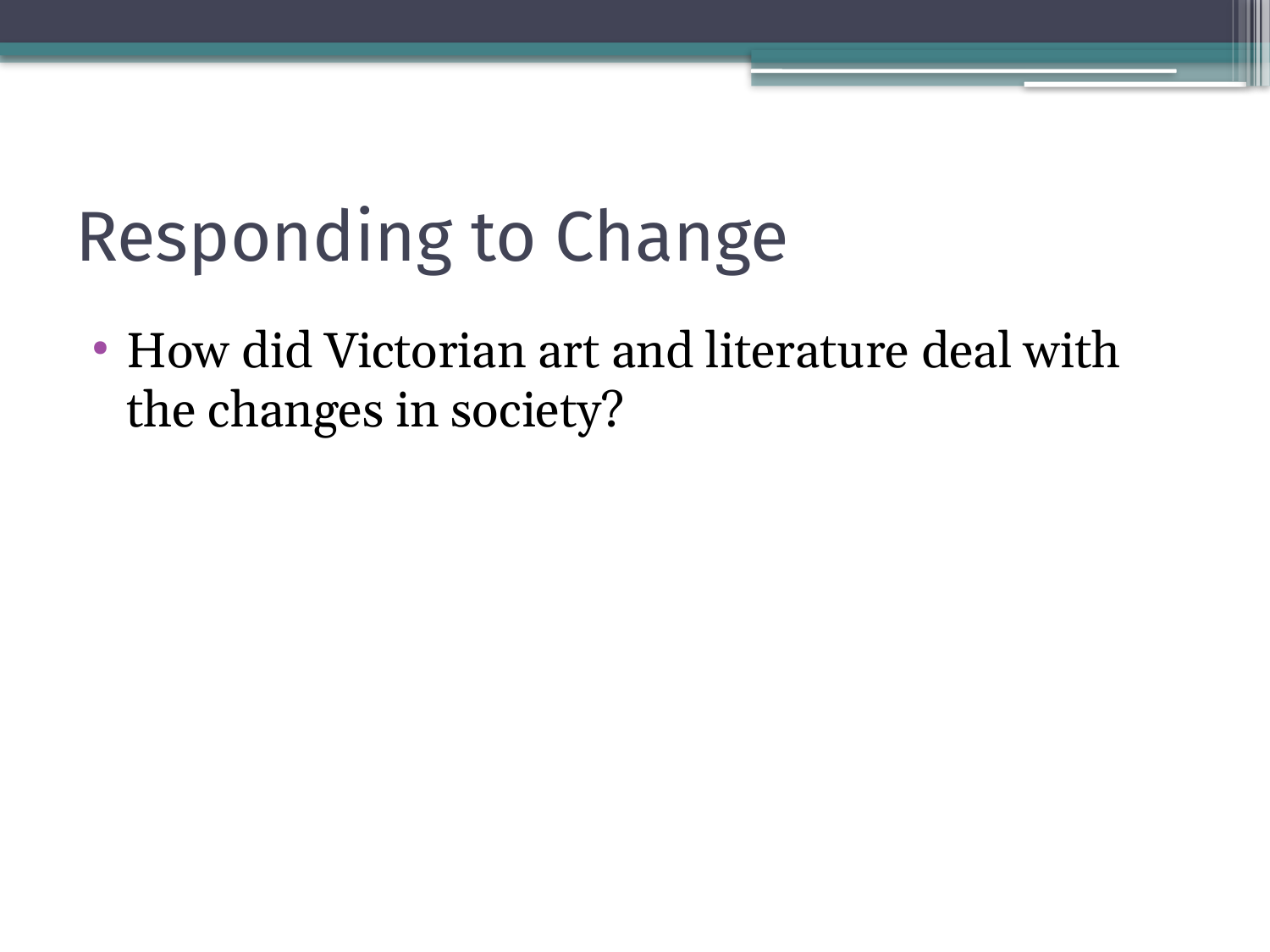

# Responding to Change
How did Victorian art and literature deal with the changes in society?